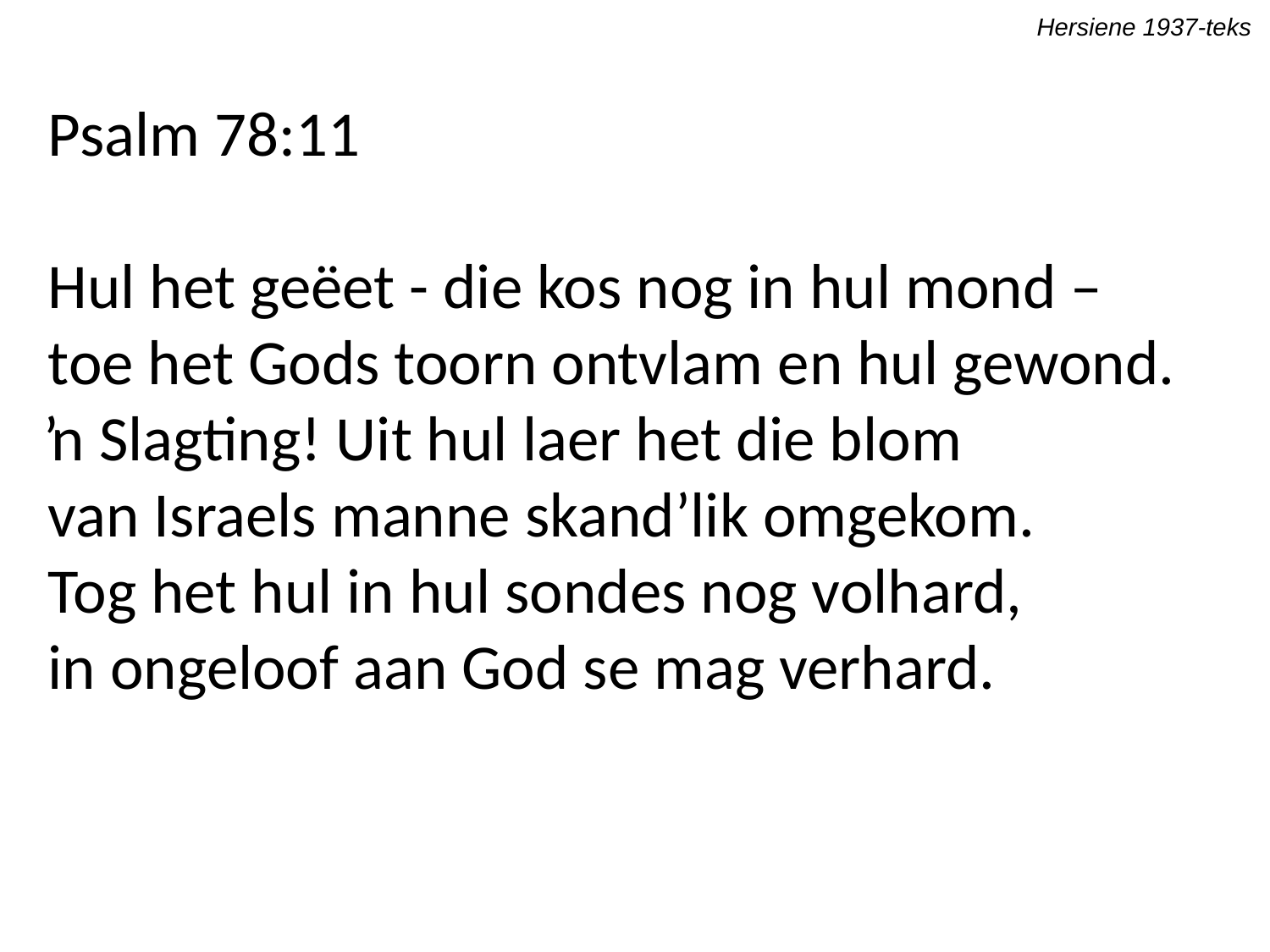

Hersiene 1937-teks
Psalm 78:11

Hul het geëet - die kos nog in hul mond –
toe het Gods toorn ontvlam en hul gewond.
ŉ Slagting! Uit hul laer het die blom
van Israels manne skand’lik omgekom.
Tog het hul in hul sondes nog volhard,
in ongeloof aan God se mag verhard.